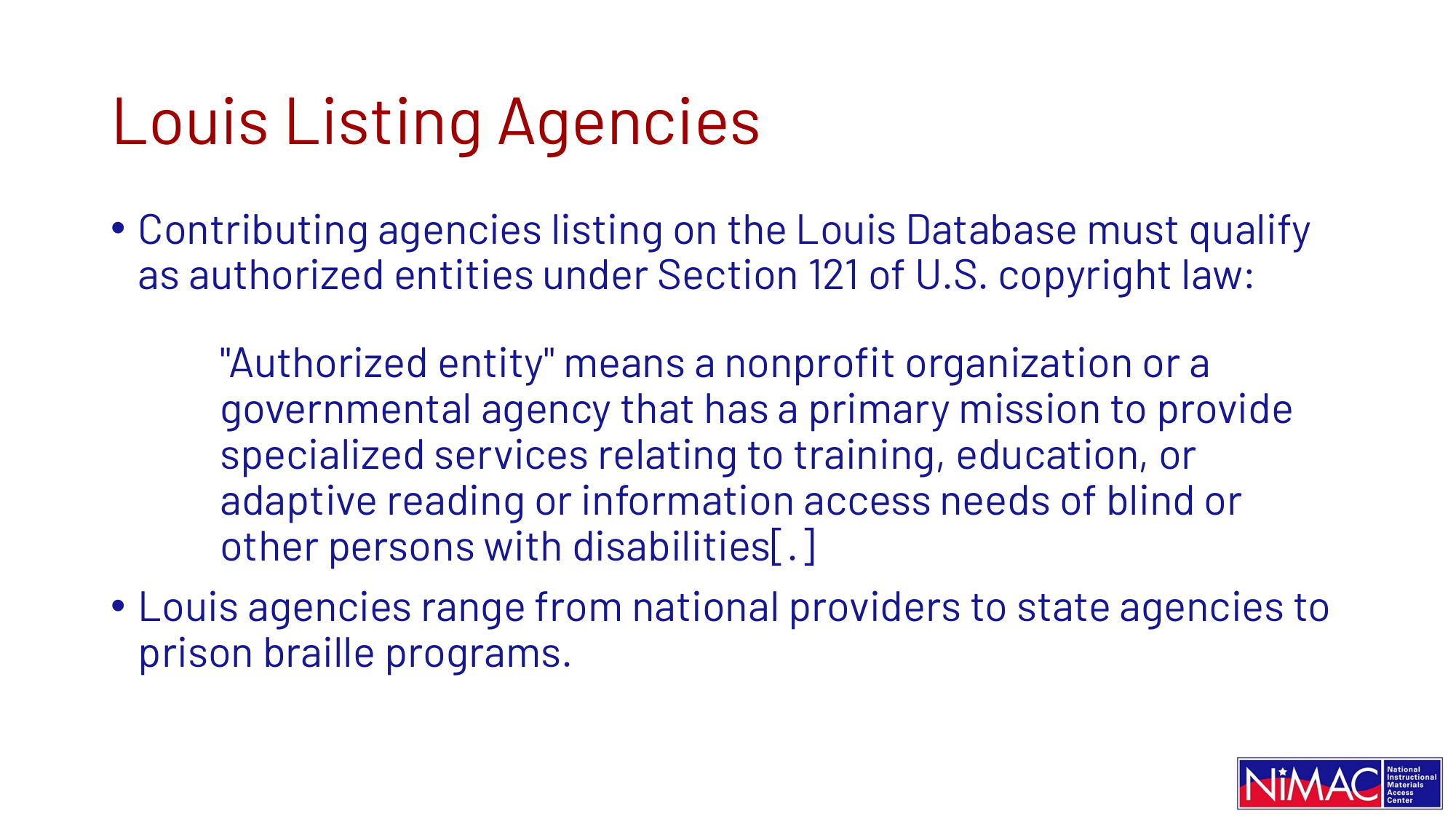

# Louis Listing Agencies
Contributing agencies listing on the Louis Database must qualify as authorized entities under Section 121 of U.S. copyright law:

"Authorized entity" means a nonprofit organization or a governmental agency that has a primary mission to provide specialized services relating to training, education, or adaptive reading or information access needs of blind or other persons with disabilities[.]
Louis agencies range from national providers to state agencies to prison braille programs.